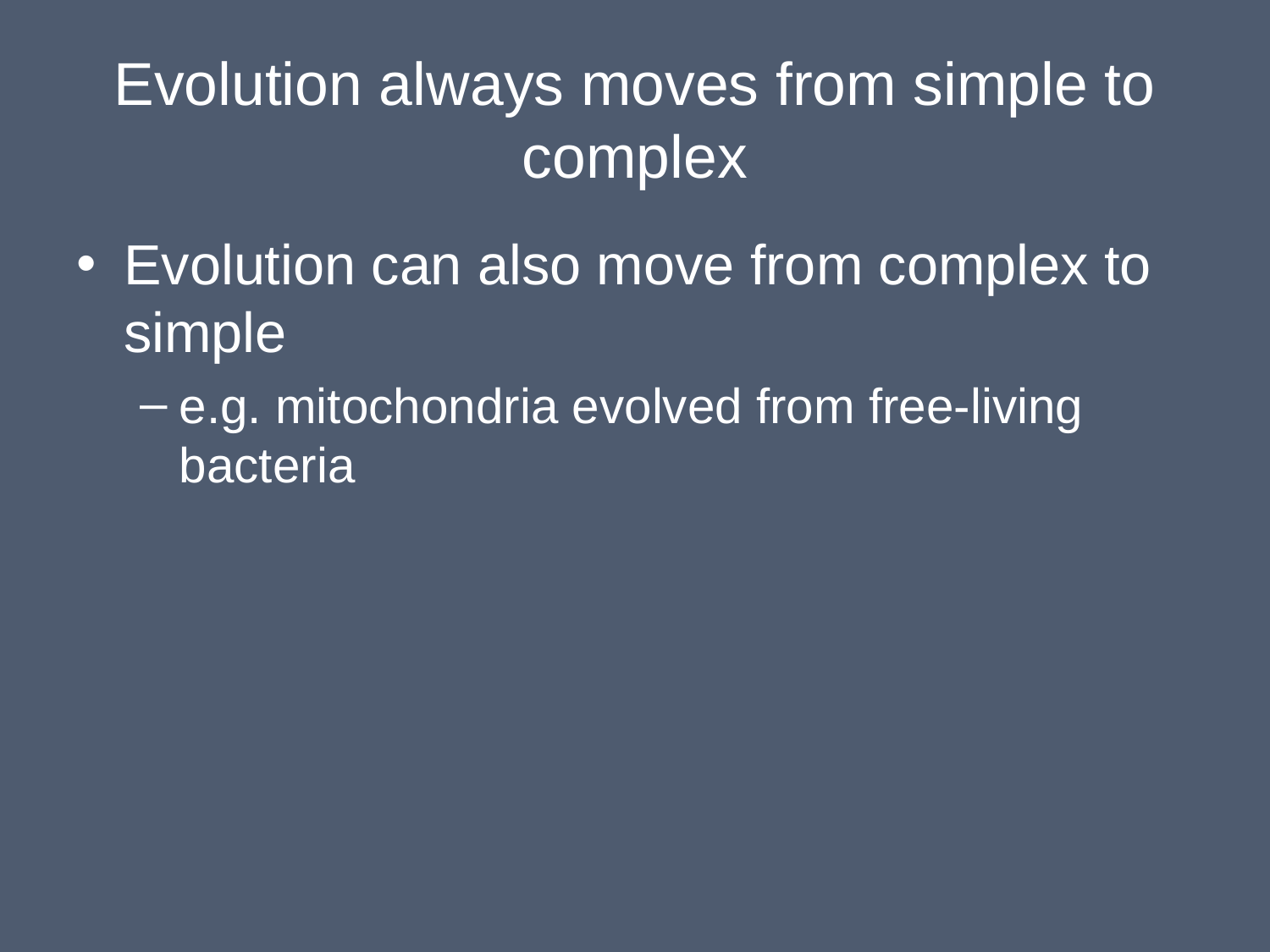

# Evolution always moves from simple to complex
Evolution can also move from complex to simple
e.g. mitochondria evolved from free-living bacteria